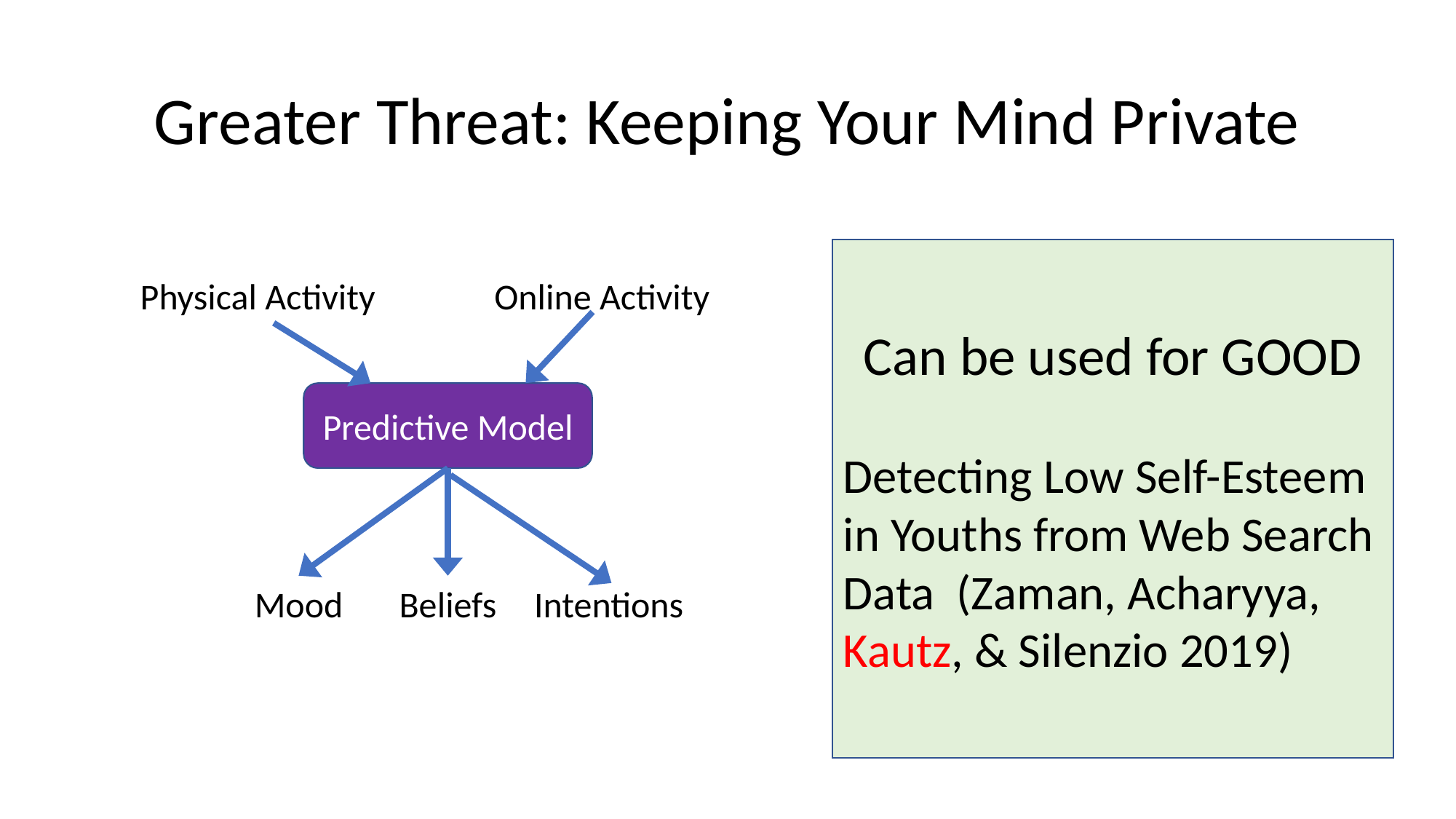

# Greater Threat: Keeping Your Mind Private
Can be used for GOOD

Detecting Low Self-Esteem in Youths from Web Search Data  (Zaman, Acharyya, Kautz, & Silenzio 2019)
Physical Activity
Predictive Model
Beliefs
Mood
Intentions
Online Activity